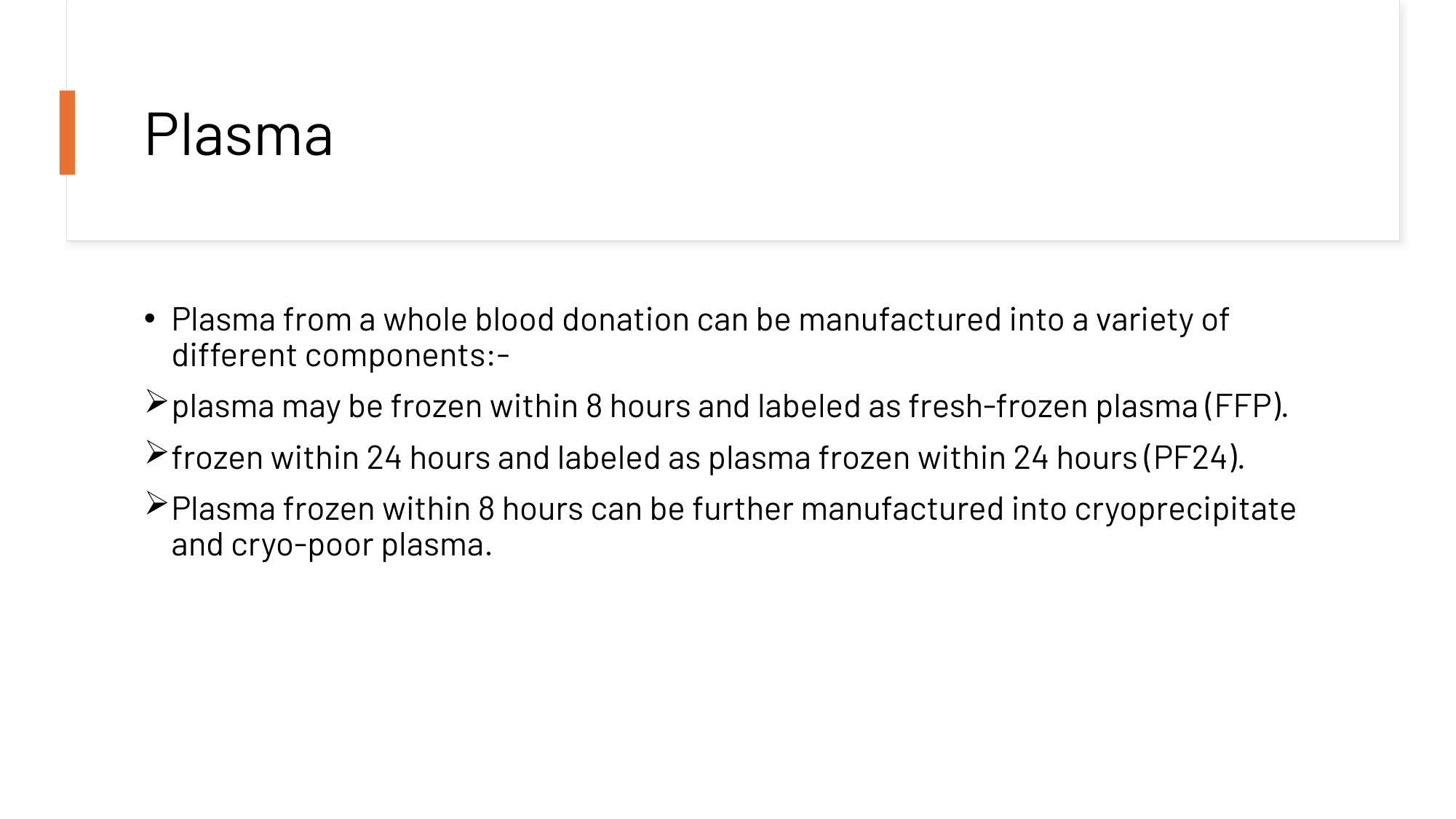

# Plasma

Plasma from a whole blood donation can be manufactured into a variety of different components:-
plasma may be frozen within 8 hours and labeled as fresh-frozen plasma (FFP).
frozen within 24 hours and labeled as plasma frozen within 24 hours (PF24).
Plasma frozen within 8 hours can be further manufactured into cryoprecipitate and cryo-poor plasma.